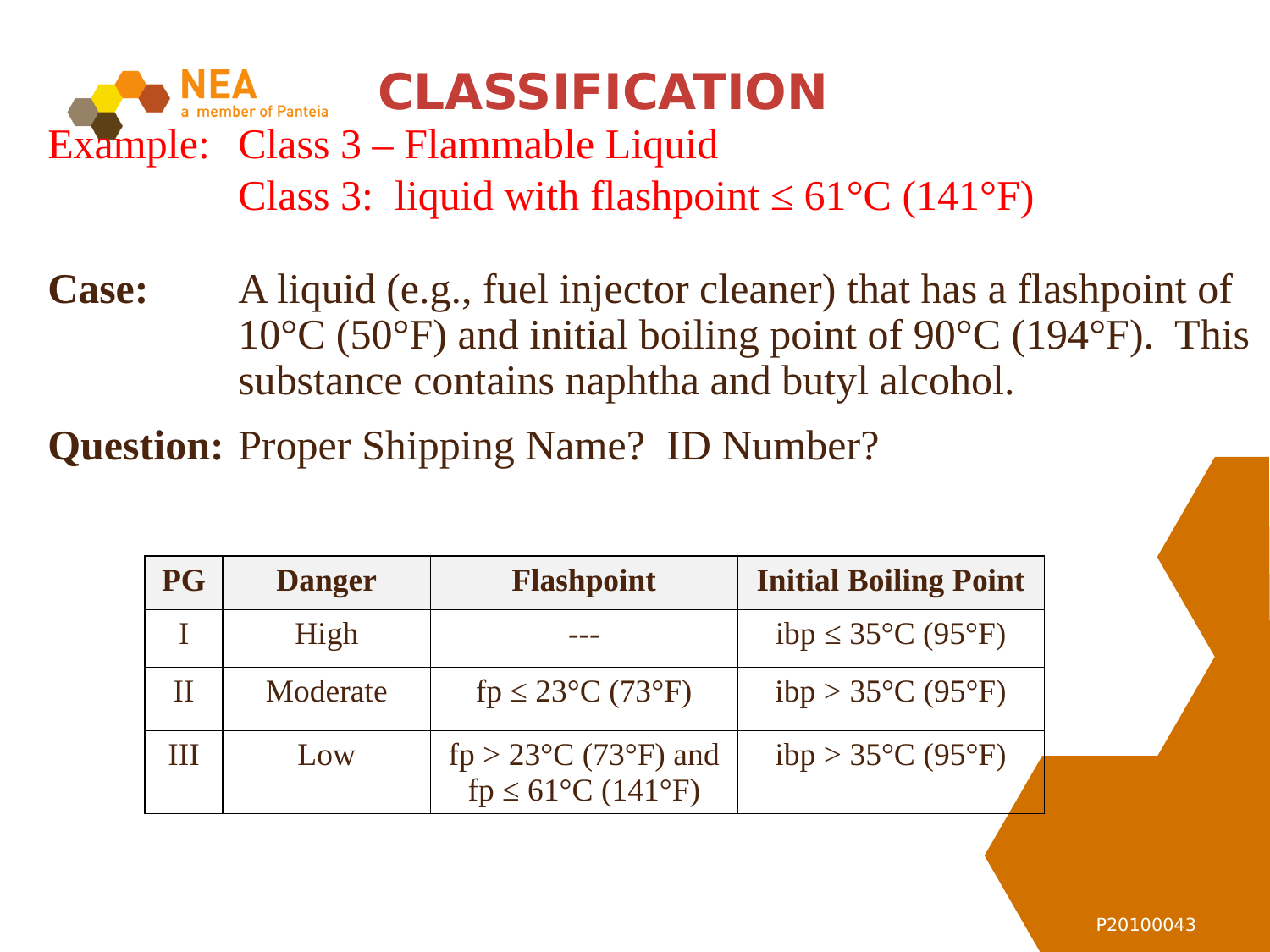

# CLASSIFICATION
Example:	Class 3 – Flammable Liquid
	Class 3:  liquid with flashpoint ≤ 61°C (141°F)

Case: 	A liquid (e.g., fuel injector cleaner) that has a flashpoint of 10°C (50°F) and initial boiling point of 90°C (194°F).  This substance contains naphtha and butyl alcohol.

Question: 	Proper Shipping Name?  ID Number?
| PG | Danger | Flashpoint | Initial Boiling Point |
| --- | --- | --- | --- |
| I | High | --- | ibp ≤ 35°C (95°F) |
| II | Moderate | fp ≤ 23°C (73°F) | ibp > 35°C (95°F) |
| III | Low | fp > 23°C (73°F) and fp ≤ 61°C (141°F) | ibp > 35°C (95°F) |